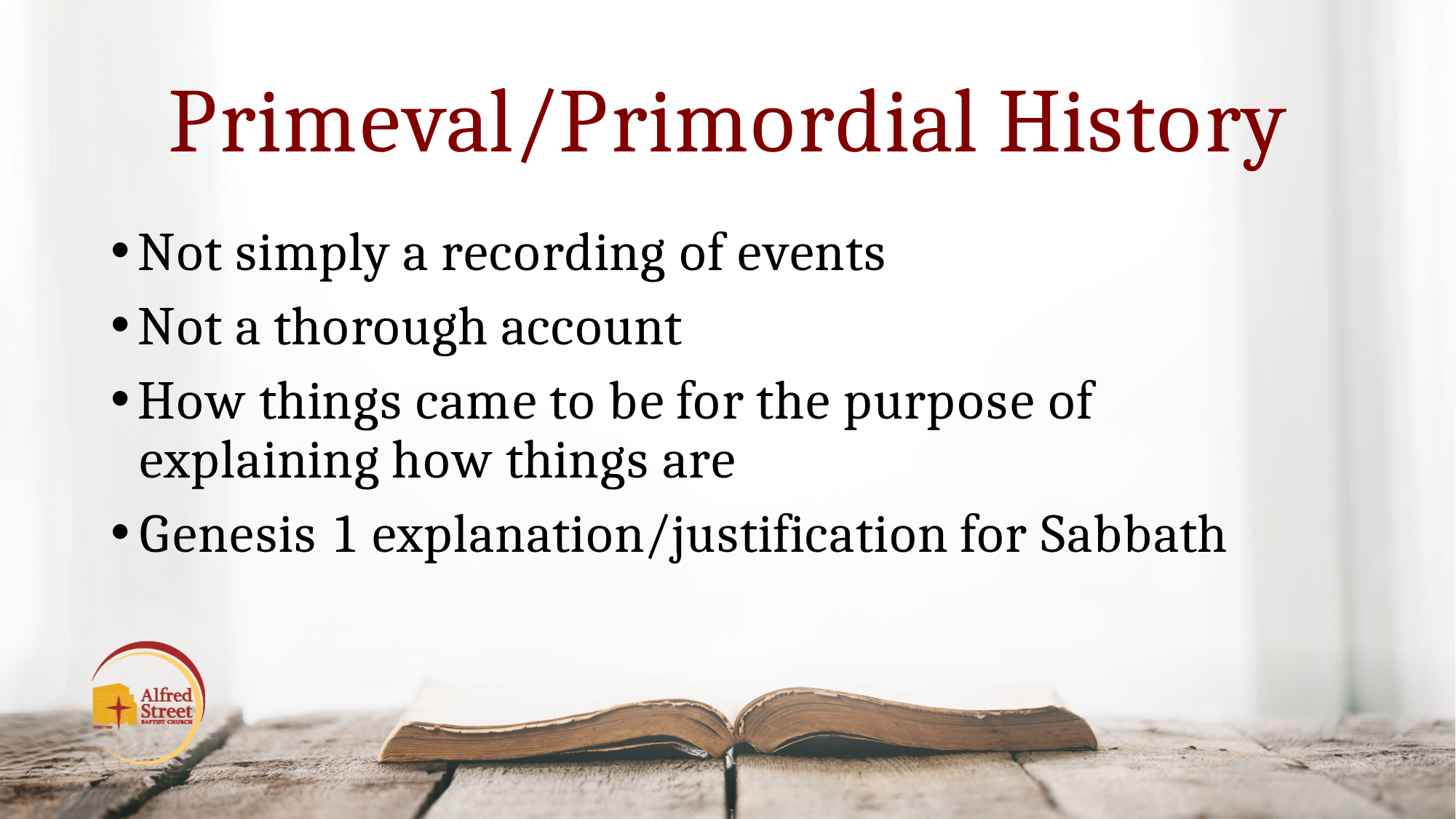

# Primeval/Primordial History
Not simply a recording of events
Not a thorough account
How things came to be for the purpose of explaining how things are
Genesis 1 explanation/justification for Sabbath